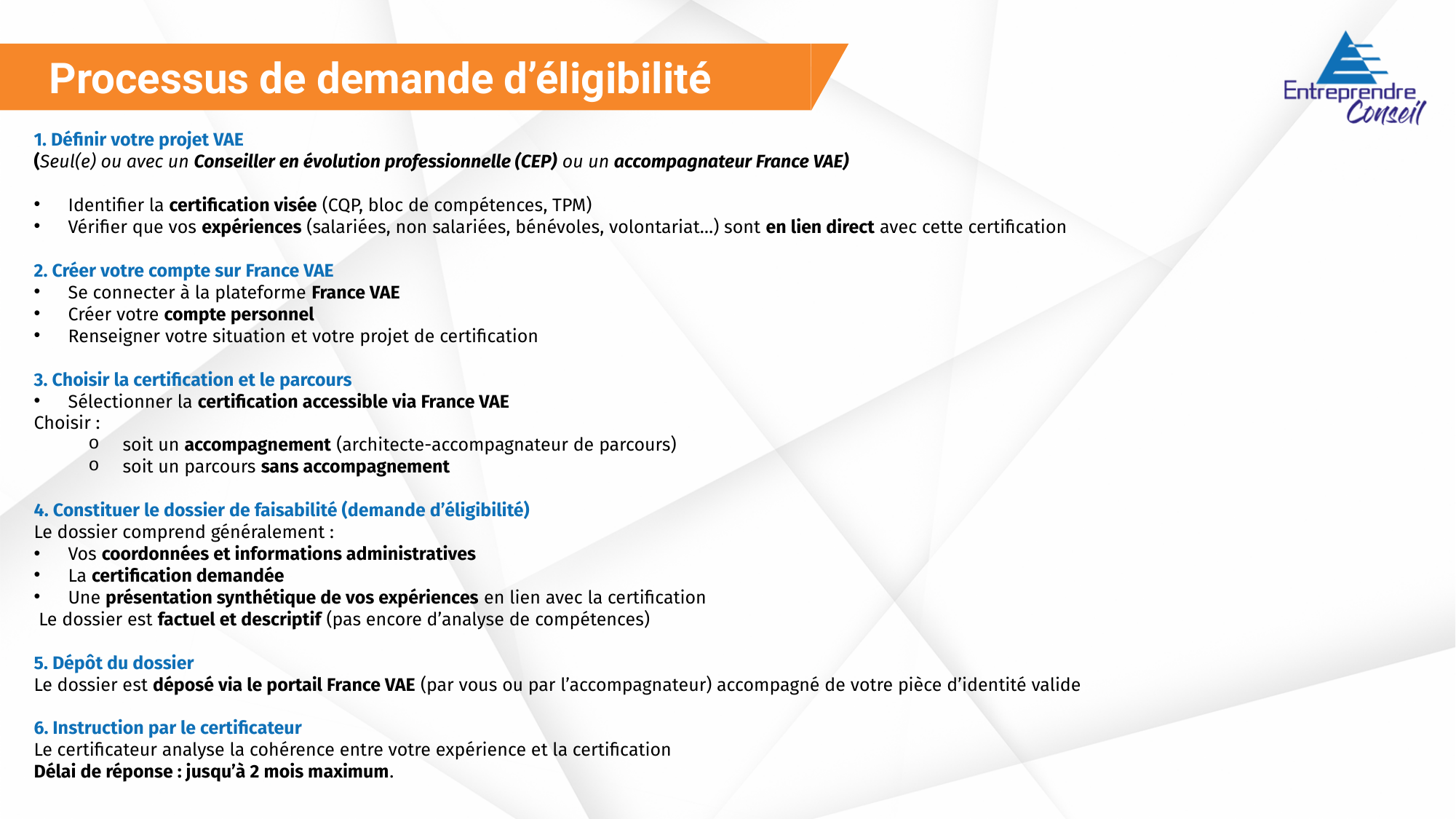

# Processus de demande d’éligibilité
1. Définir votre projet VAE
(Seul(e) ou avec un Conseiller en évolution professionnelle (CEP) ou un accompagnateur France VAE)

Identifier la certification visée (CQP, bloc de compétences, TPM)
Vérifier que vos expériences (salariées, non salariées, bénévoles, volontariat…) sont en lien direct avec cette certification

2. Créer votre compte sur France VAE
Se connecter à la plateforme France VAE
Créer votre compte personnel
Renseigner votre situation et votre projet de certification

3. Choisir la certification et le parcours
Sélectionner la certification accessible via France VAE
Choisir :
soit un accompagnement (architecte-accompagnateur de parcours)
soit un parcours sans accompagnement

4. Constituer le dossier de faisabilité (demande d’éligibilité)
Le dossier comprend généralement :
Vos coordonnées et informations administratives
La certification demandée
Une présentation synthétique de vos expériences en lien avec la certification
 Le dossier est factuel et descriptif (pas encore d’analyse de compétences)

5. Dépôt du dossier
Le dossier est déposé via le portail France VAE (par vous ou par l’accompagnateur) accompagné de votre pièce d’identité valide
6. Instruction par le certificateur
Le certificateur analyse la cohérence entre votre expérience et la certification
Délai de réponse : jusqu’à 2 mois maximum.